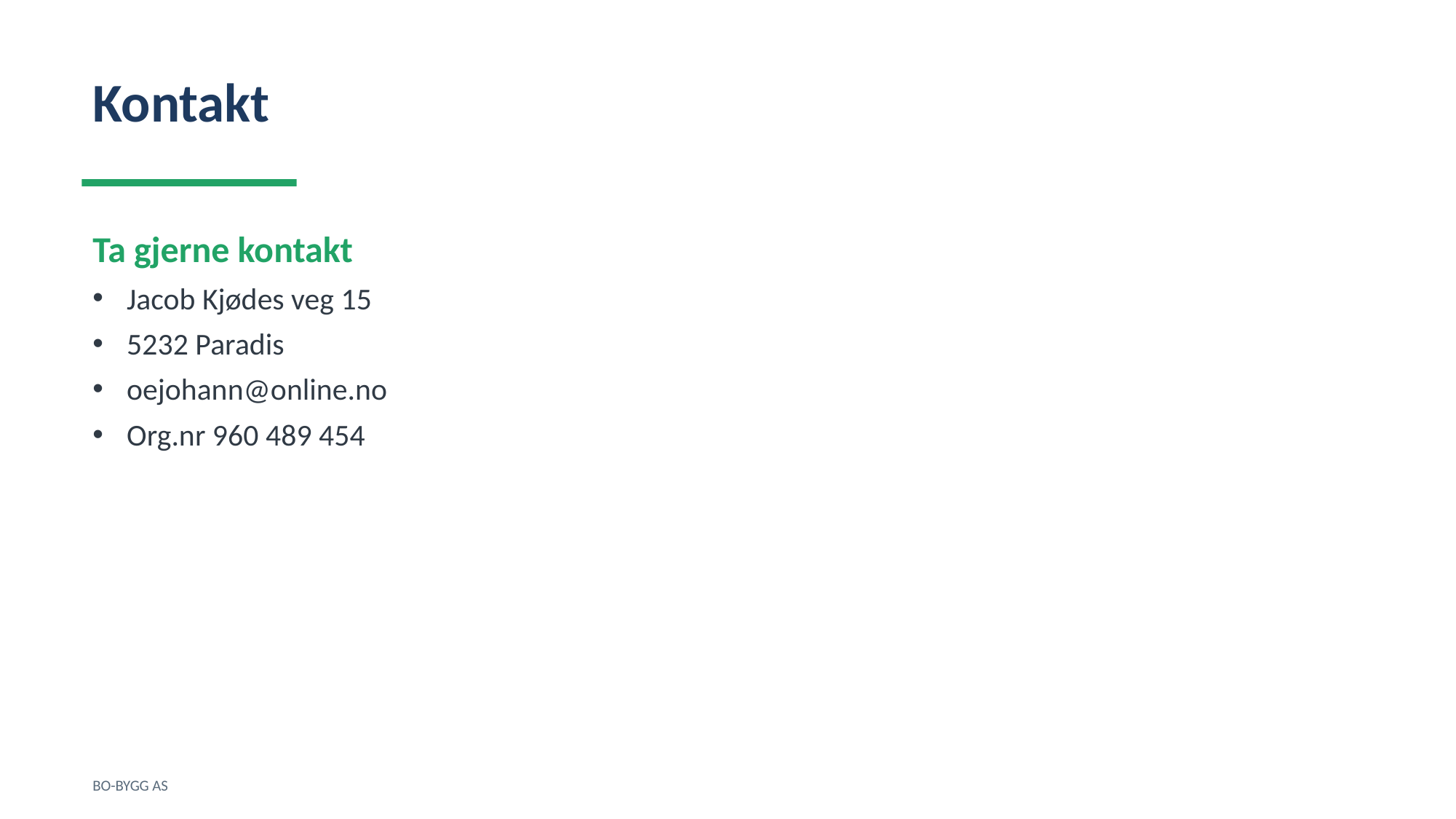

Kontakt

Ta gjerne kontakt
Jacob Kjødes veg 15
5232 Paradis
oejohann@online.no
Org.nr 960 489 454
BO-BYGG AS